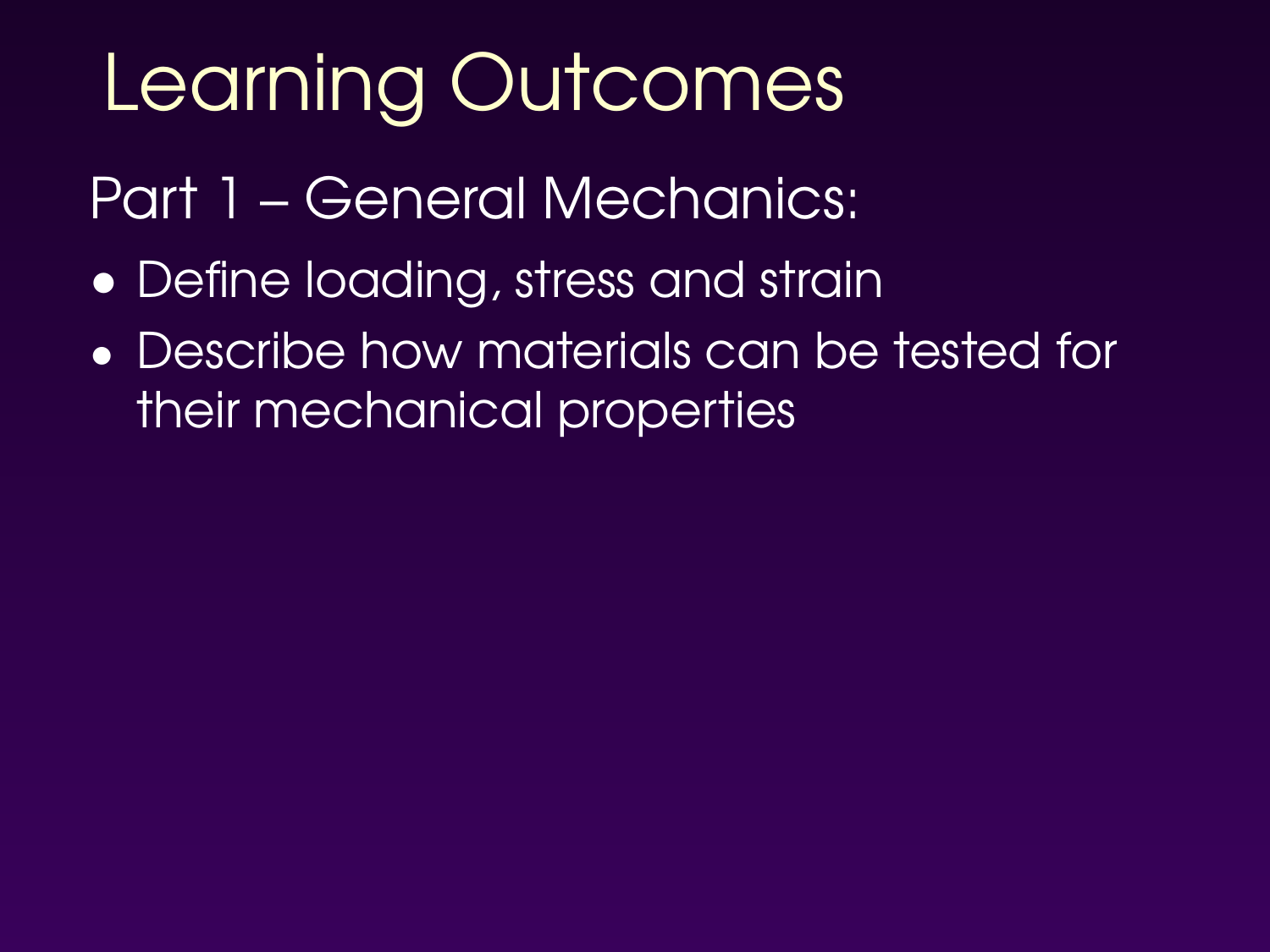

# Learning Outcomes
Part 1 – General Mechanics:
•	Define loading, stress and strain
•	Describe how materials can be tested for their mechanical properties